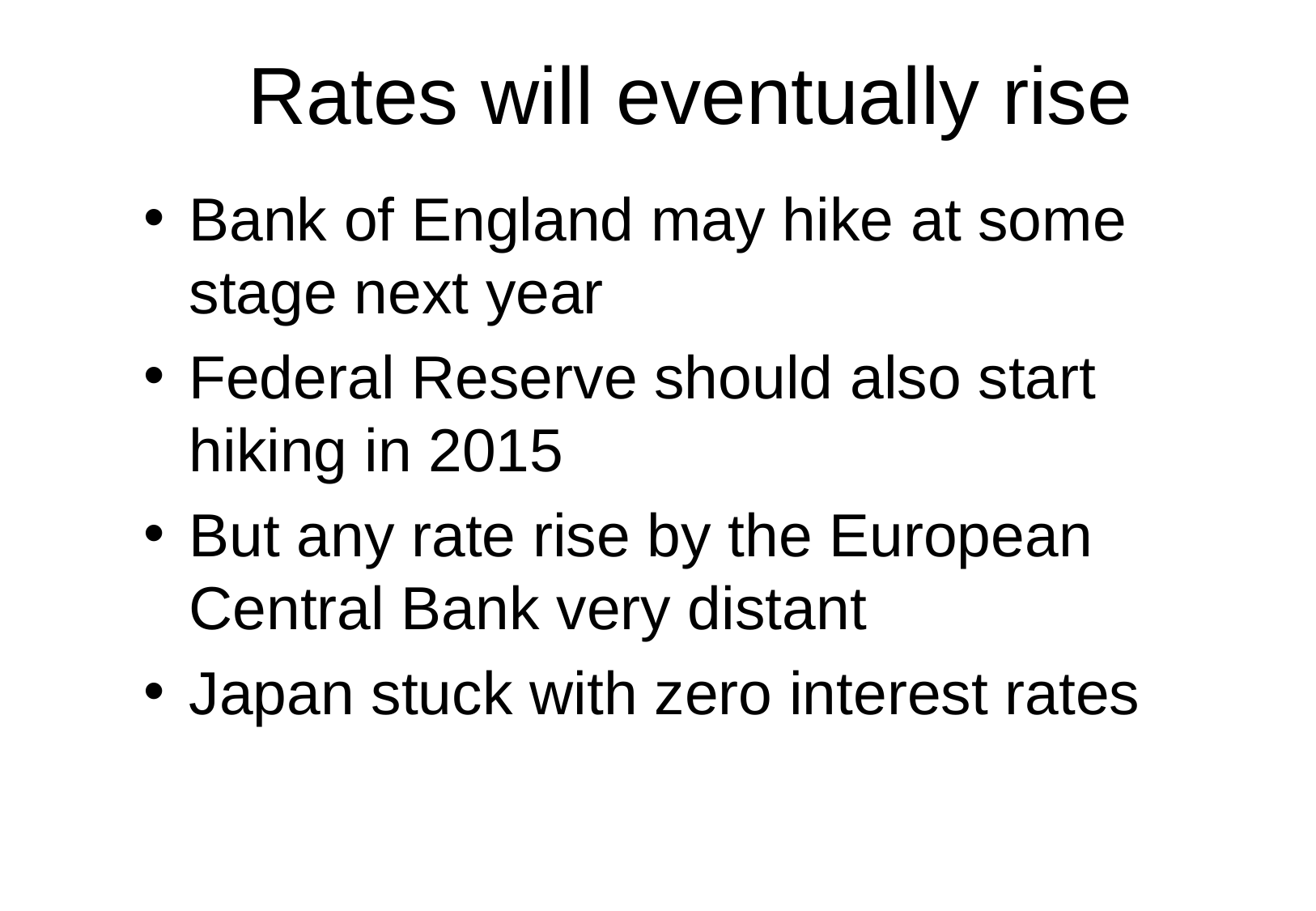

# Rates will eventually rise
Bank of England may hike at some stage next year
Federal Reserve should also start hiking in 2015
But any rate rise by the European Central Bank very distant
Japan stuck with zero interest rates